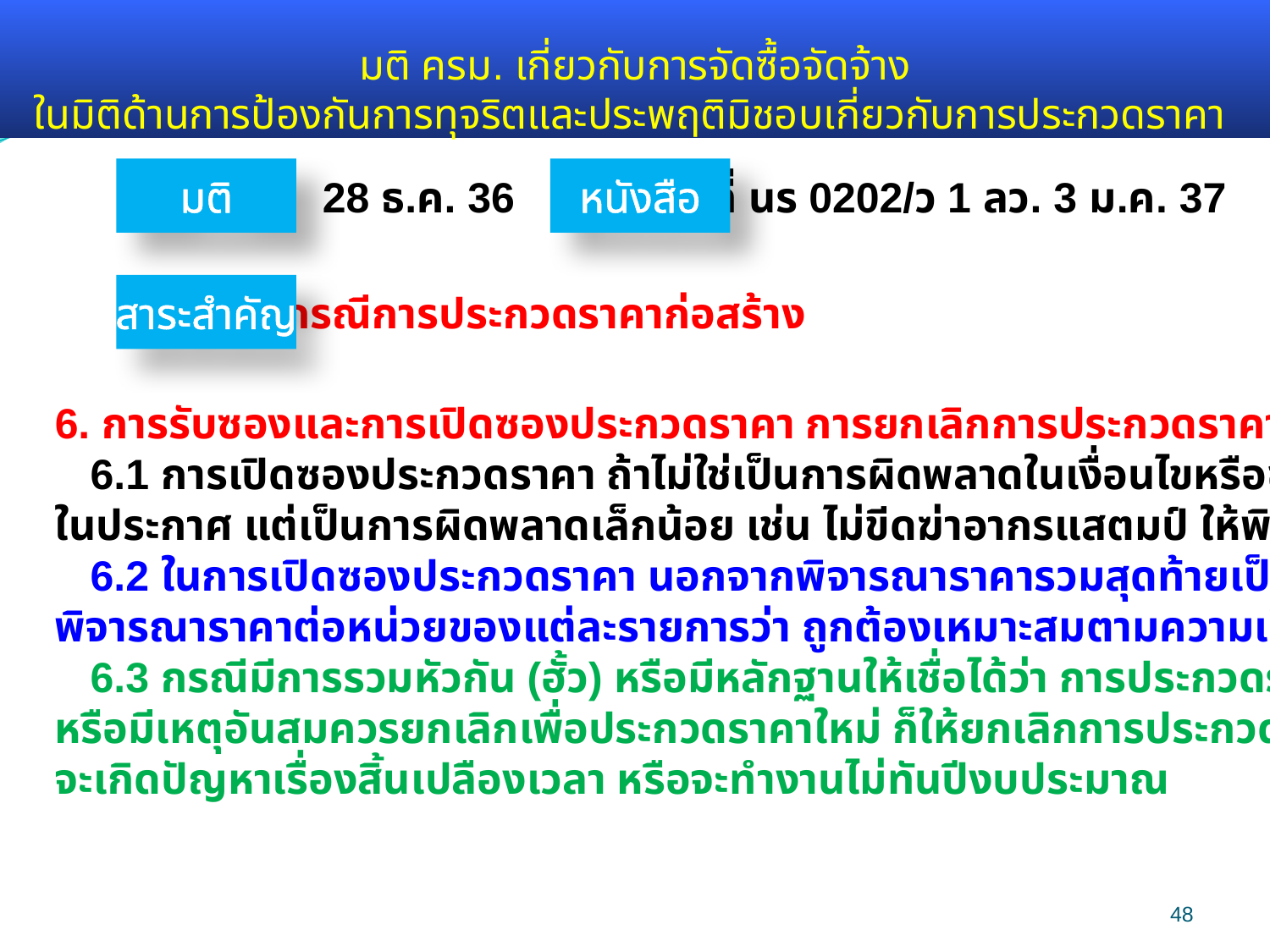

# มติ ครม. เกี่ยวกับการจัดซื้อจัดจ้าง ในมิติด้านการป้องกันการทุจริตและประพฤติมิชอบเกี่ยวกับการประกวดราคา
มติ
 28 ธ.ค. 36
หนังสือ
ที่ นร 0202/ว 1 ลว. 3 ม.ค. 37
สาระสำคัญ
กรณีการประกวดราคาก่อสร้าง
6. การรับซองและการเปิดซองประกวดราคา การยกเลิกการประกวดราคา
   6.1 การเปิดซองประกวดราคา ถ้าไม่ใช่เป็นการผิดพลาดในเงื่อนไขหรือข้อสาระสำคัญที่แจ้งไว้
ในประกาศ แต่เป็นการผิดพลาดเล็กน้อย เช่น ไม่ขีดฆ่าอากรแสตมป์ ให้พิจารณาผ่อนปรนได้
   6.2 ในการเปิดซองประกวดราคา นอกจากพิจารณาราคารวมสุดท้ายเป็นเกณฑ์ตัดสินแล้ว ให้
พิจารณาราคาต่อหน่วยของแต่ละรายการว่า ถูกต้องเหมาะสมตามความเป็นจริงหรือไม่ประกอบด้วย
   6.3 กรณีมีการรวมหัวกัน (ฮั้ว) หรือมีหลักฐานให้เชื่อได้ว่า การประกวดราคากระทำโดยไม่สุจริต
หรือมีเหตุอันสมควรยกเลิกเพื่อประกวดราคาใหม่ ก็ให้ยกเลิกการประกวดราคา โดยไม่ต้องเกรงว่า
จะเกิดปัญหาเรื่องสิ้นเปลืองเวลา หรือจะทำงานไม่ทันปีงบประมาณ

48